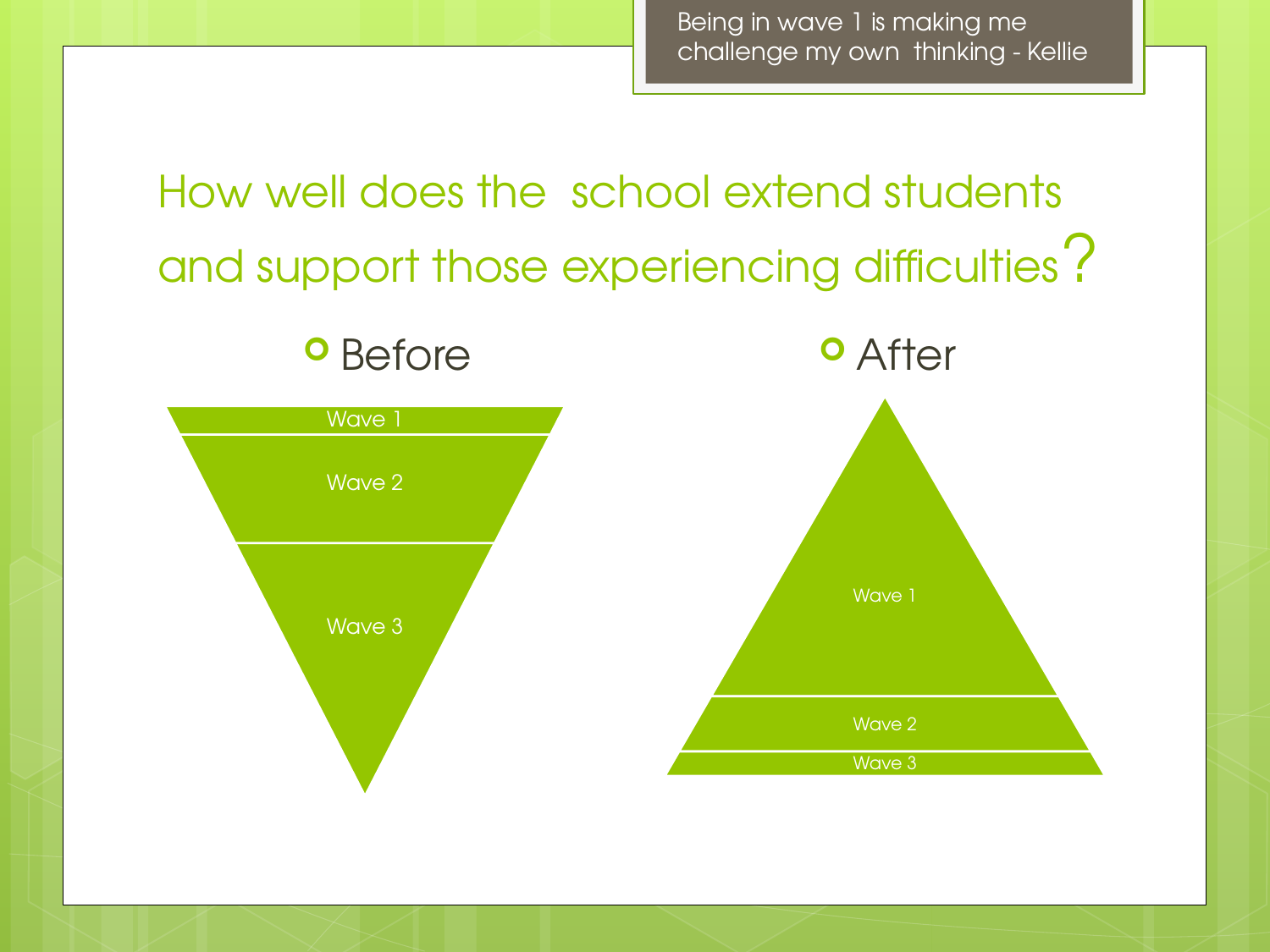

Being in wave 1 is making me challenge my own  thinking - Kellie
# How well does the  school extend students and support those experiencing difficulties?
After
Before
Wave 1
Wave 2
Wave 3
Wave 1
Wave 2
Wave 3